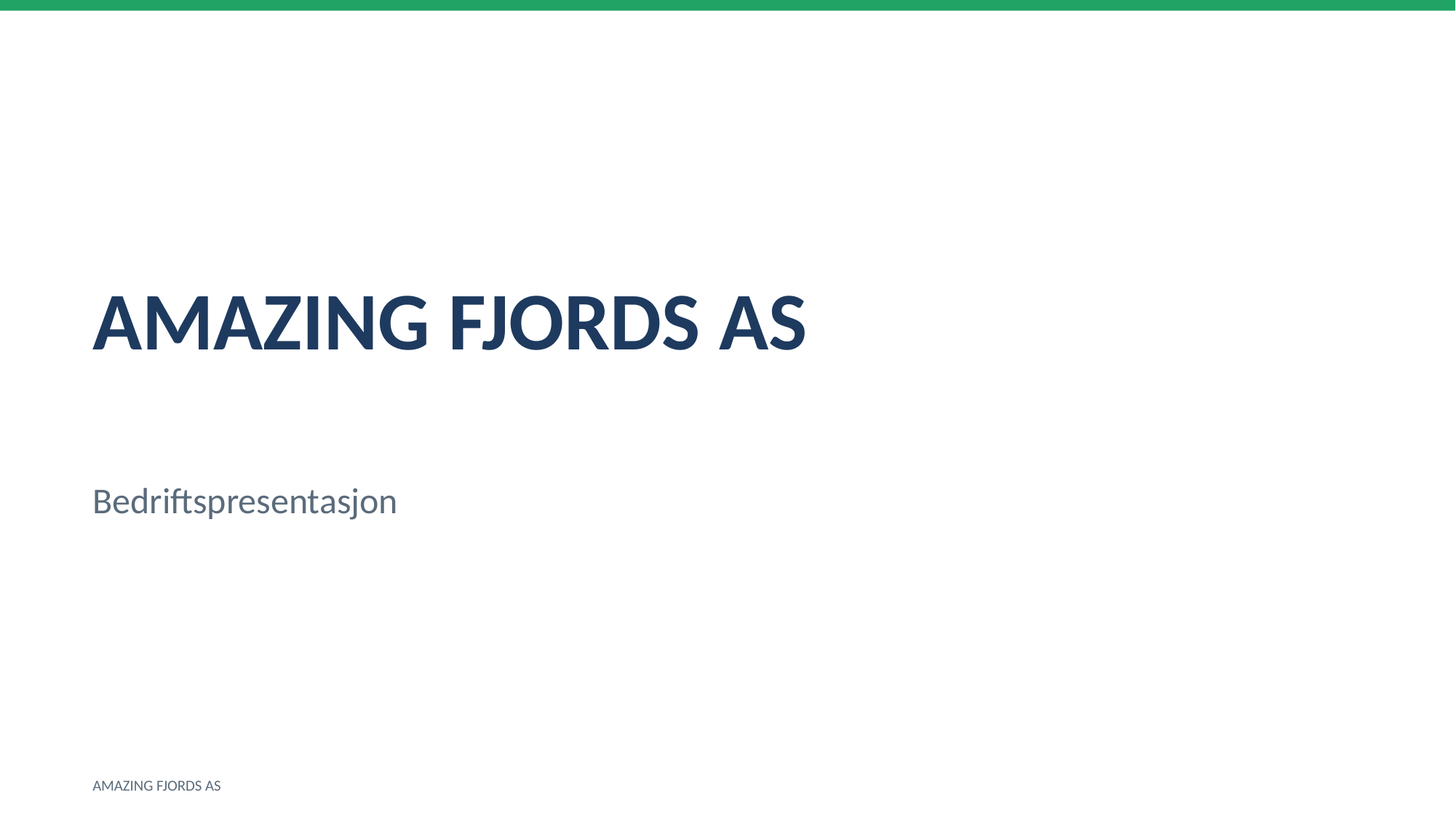

AMAZING FJORDS AS
Bedriftspresentasjon
AMAZING FJORDS AS